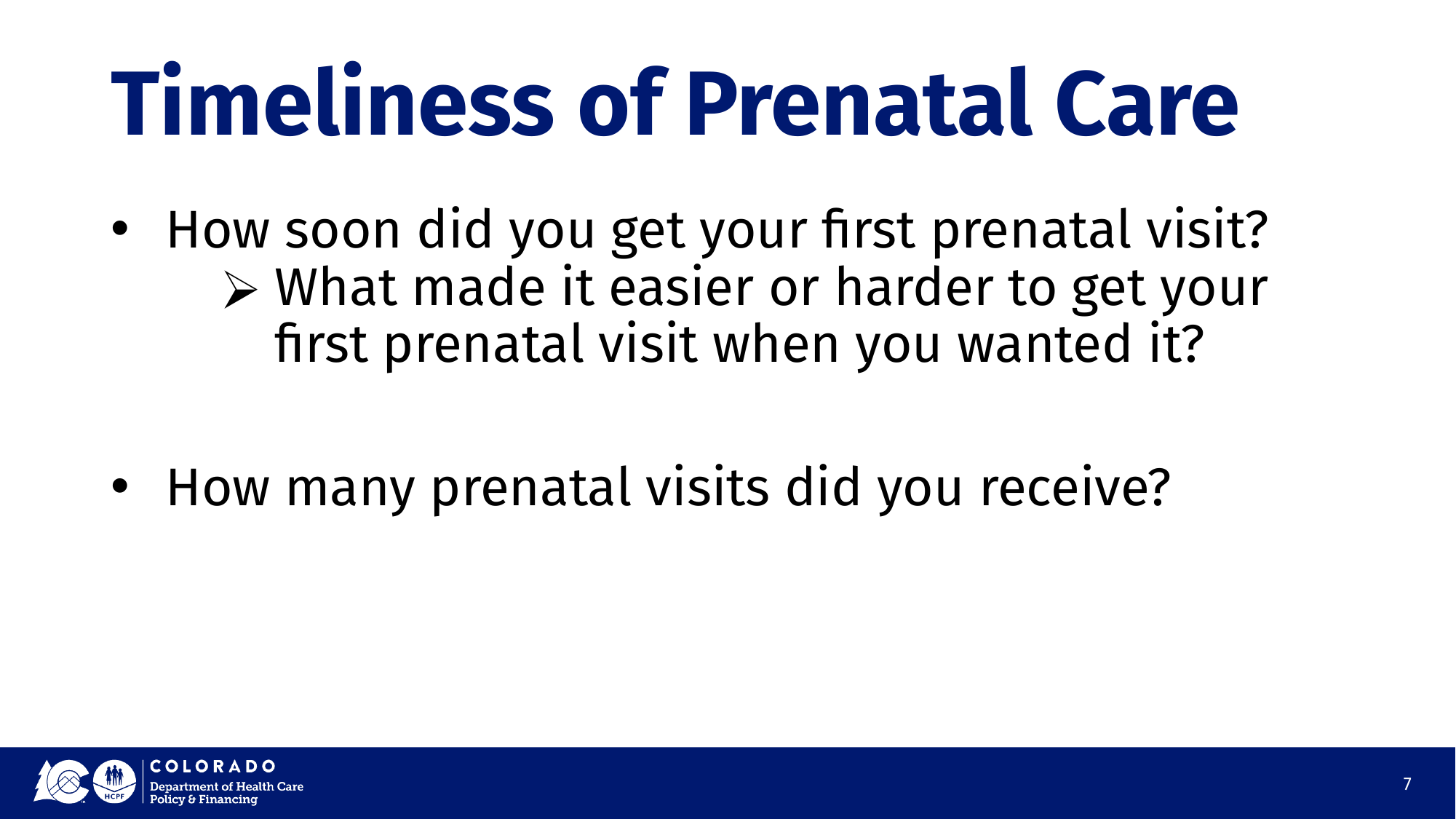

# Timeliness of Prenatal Care
How soon did you get your first prenatal visit?
What made it easier or harder to get your first prenatal visit when you wanted it?
How many prenatal visits did you receive?
7